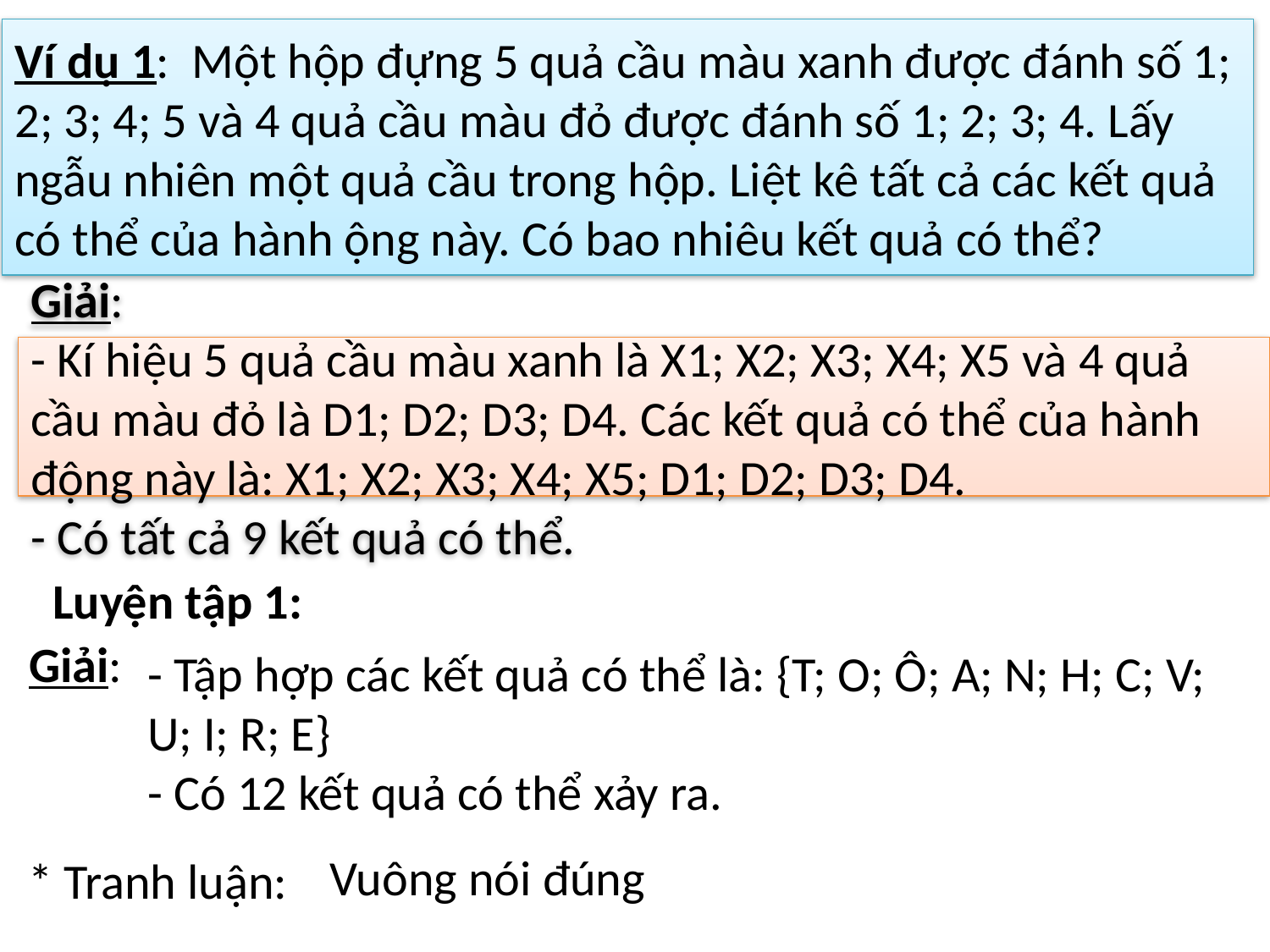

# Ví dụ 1:  Một hộp đựng 5 quả cầu màu xanh được đánh số 1; 2; 3; 4; 5 và 4 quả cầu màu đỏ được đánh số 1; 2; 3; 4. Lấy ngẫu nhiên một quả cầu trong hộp. Liệt kê tất cả các kết quả có thể của hành ộng này. Có bao nhiêu kết quả có thể?
 
Giải:
- Kí hiệu 5 quả cầu màu xanh là X1; X2; X3; X4; X5 và 4 quả cầu màu đỏ là D1; D2; D3; D4. Các kết quả có thể của hành động này là: X1; X2; X3; X4; X5; D1; D2; D3; D4.
- Có tất cả 9 kết quả có thể.
Luyện tập 1:
Giải:
- Tập hợp các kết quả có thể là: {T; O; Ô; A; N; H; C; V; U; I; R; E}
- Có 12 kết quả có thể xảy ra.
Vuông nói đúng
* Tranh luận: